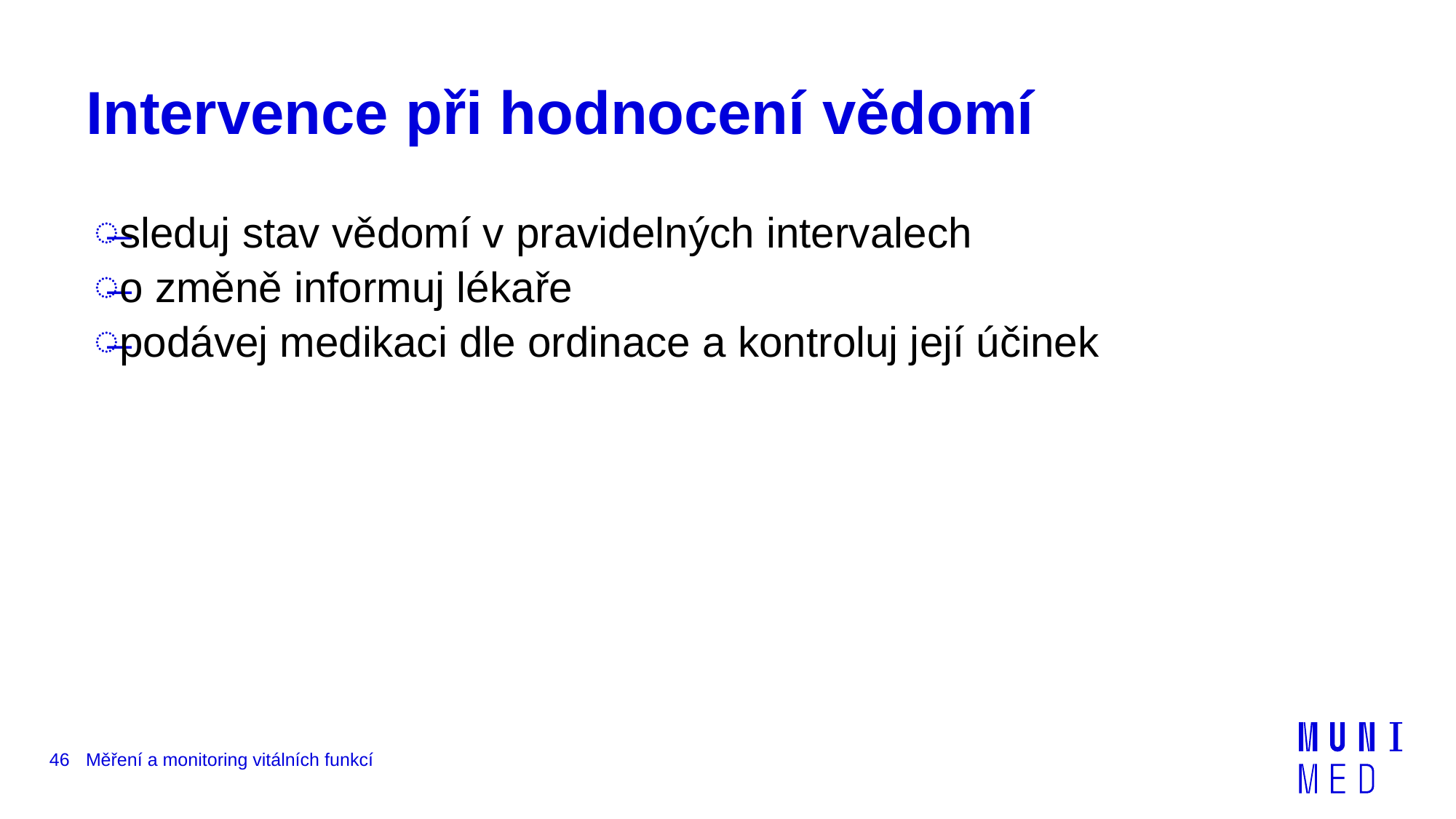

# Intervence při hodnocení vědomí
sleduj stav vědomí v pravidelných intervalech
o změně informuj lékaře
podávej medikaci dle ordinace a kontroluj její účinek

46
Měření a monitoring vitálních funkcí